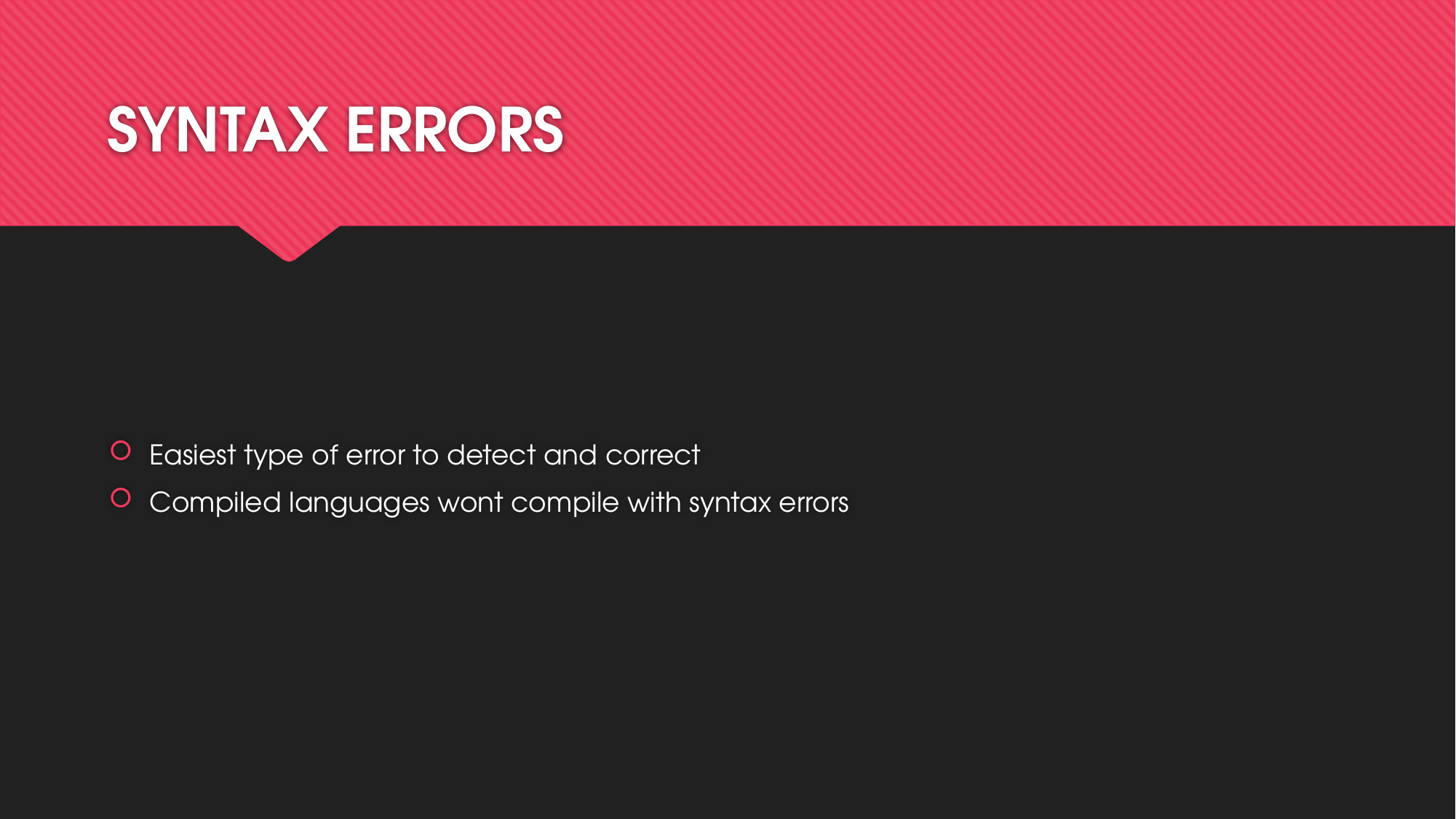

# SYNTAX ERRORS
Easiest type of error to detect and correct
Compiled languages wont compile with syntax errors